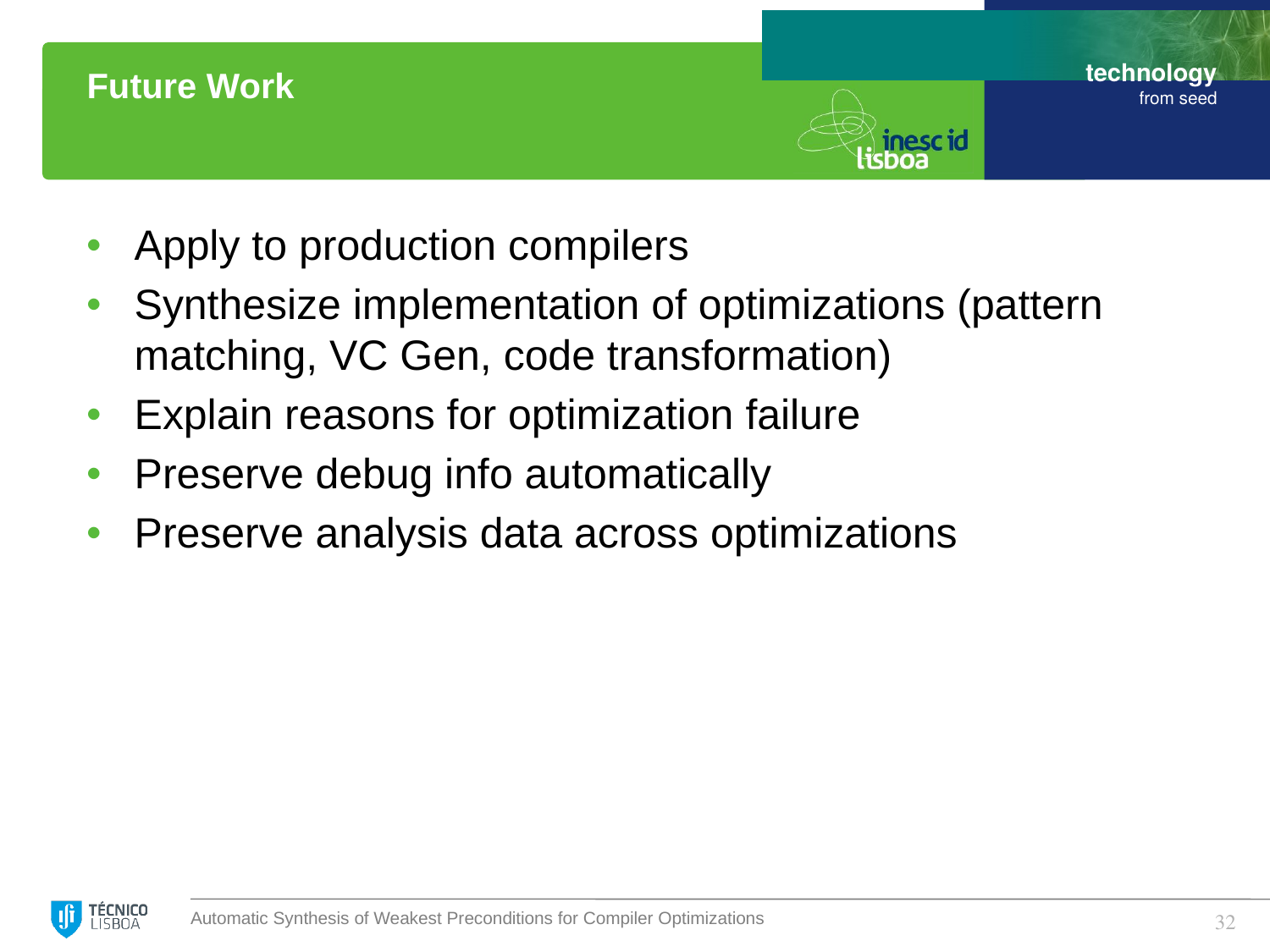

# Future Work
Apply to production compilers
Synthesize implementation of optimizations (pattern matching, VC Gen, code transformation)
Explain reasons for optimization failure
Preserve debug info automatically
Preserve analysis data across optimizations
32
Automatic Synthesis of Weakest Preconditions for Compiler Optimizations